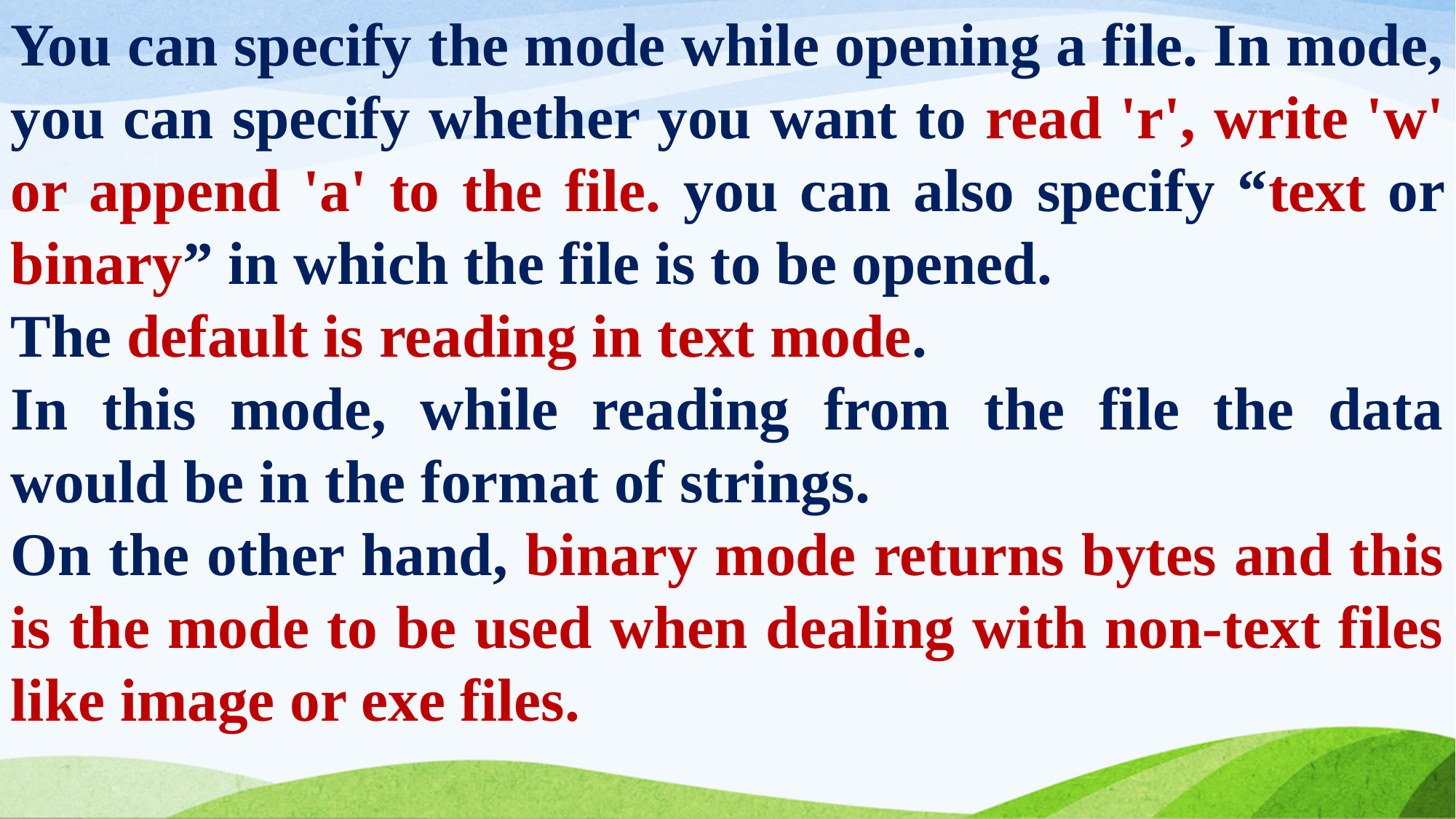

You can specify the mode while opening a file. In mode, you can specify whether you want to read 'r', write 'w' or append 'a' to the file. you can also specify “text or binary” in which the file is to be opened.
The default is reading in text mode.
In this mode, while reading from the file the data would be in the format of strings.
On the other hand, binary mode returns bytes and this is the mode to be used when dealing with non-text files like image or exe files.